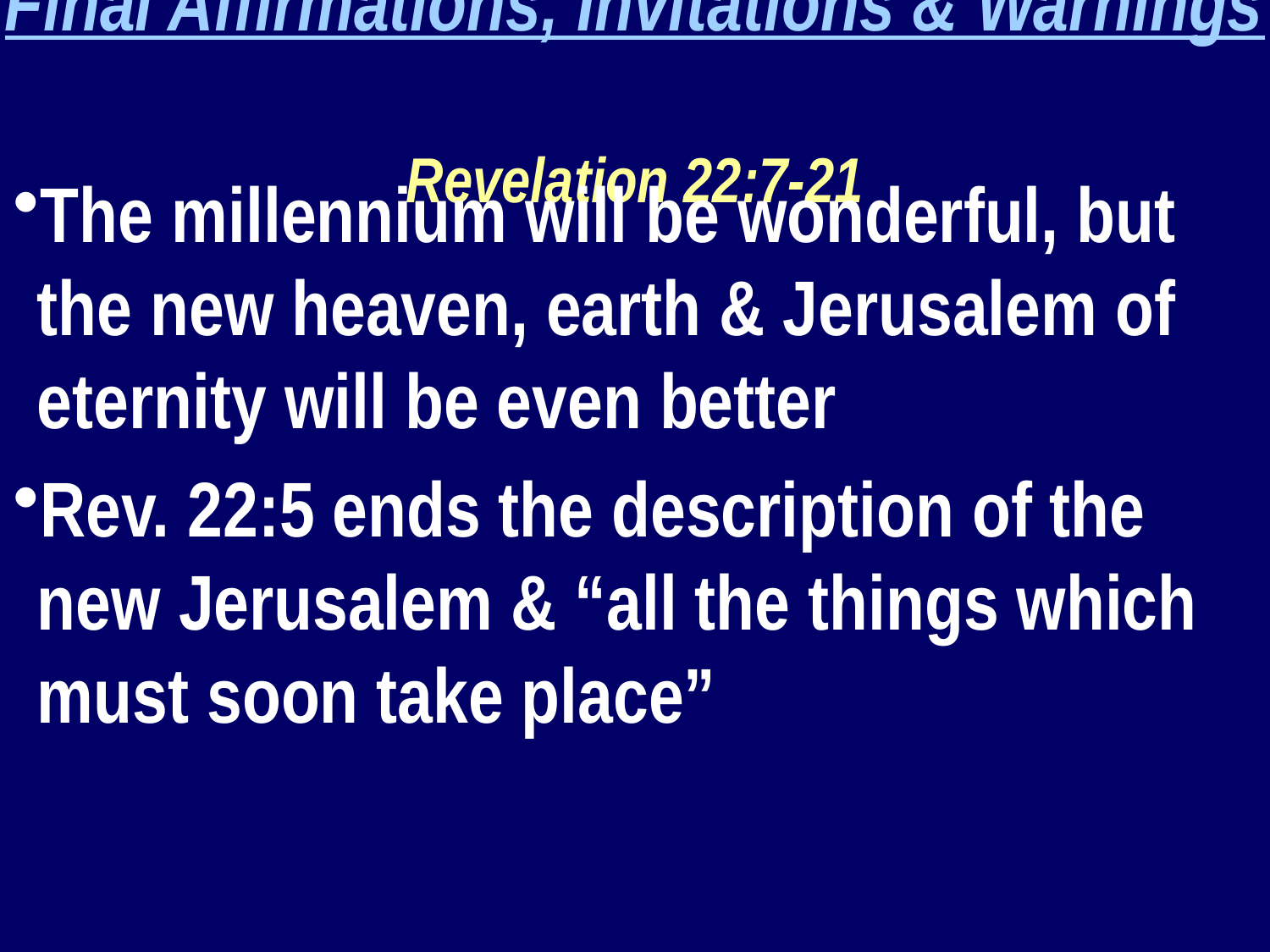

Final Affirmations, Invitations & Warnings
Revelation 22:7-21
The millennium will be wonderful, but the new heaven, earth & Jerusalem of eternity will be even better
Rev. 22:5 ends the description of the new Jerusalem & “all the things which must soon take place”